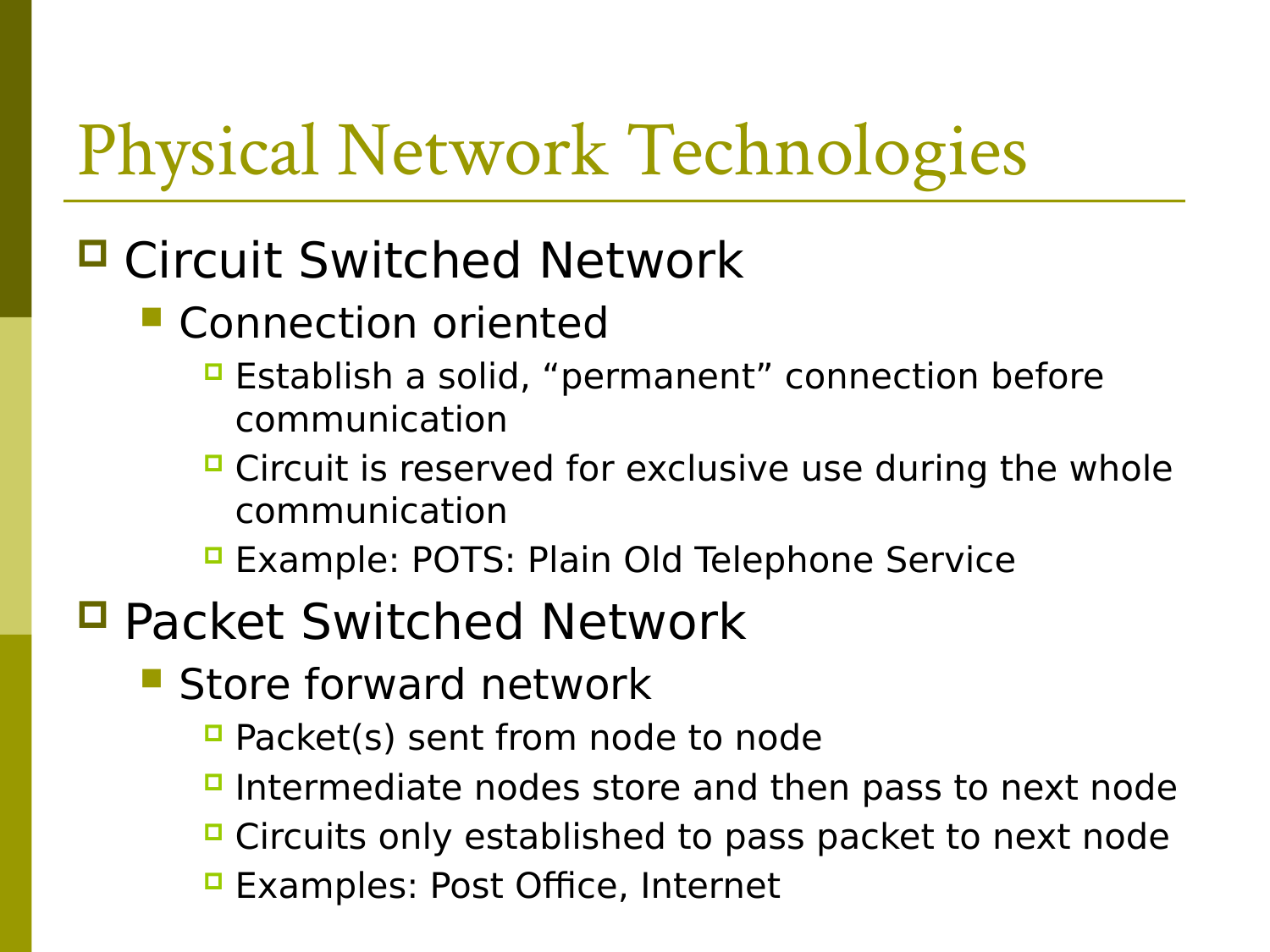

# Physical Network Technologies
Circuit Switched Network
Connection oriented
Establish a solid, “permanent” connection before communication
Circuit is reserved for exclusive use during the whole communication
Example: POTS: Plain Old Telephone Service
Packet Switched Network
Store forward network
Packet(s) sent from node to node
Intermediate nodes store and then pass to next node
Circuits only established to pass packet to next node
Examples: Post Office, Internet